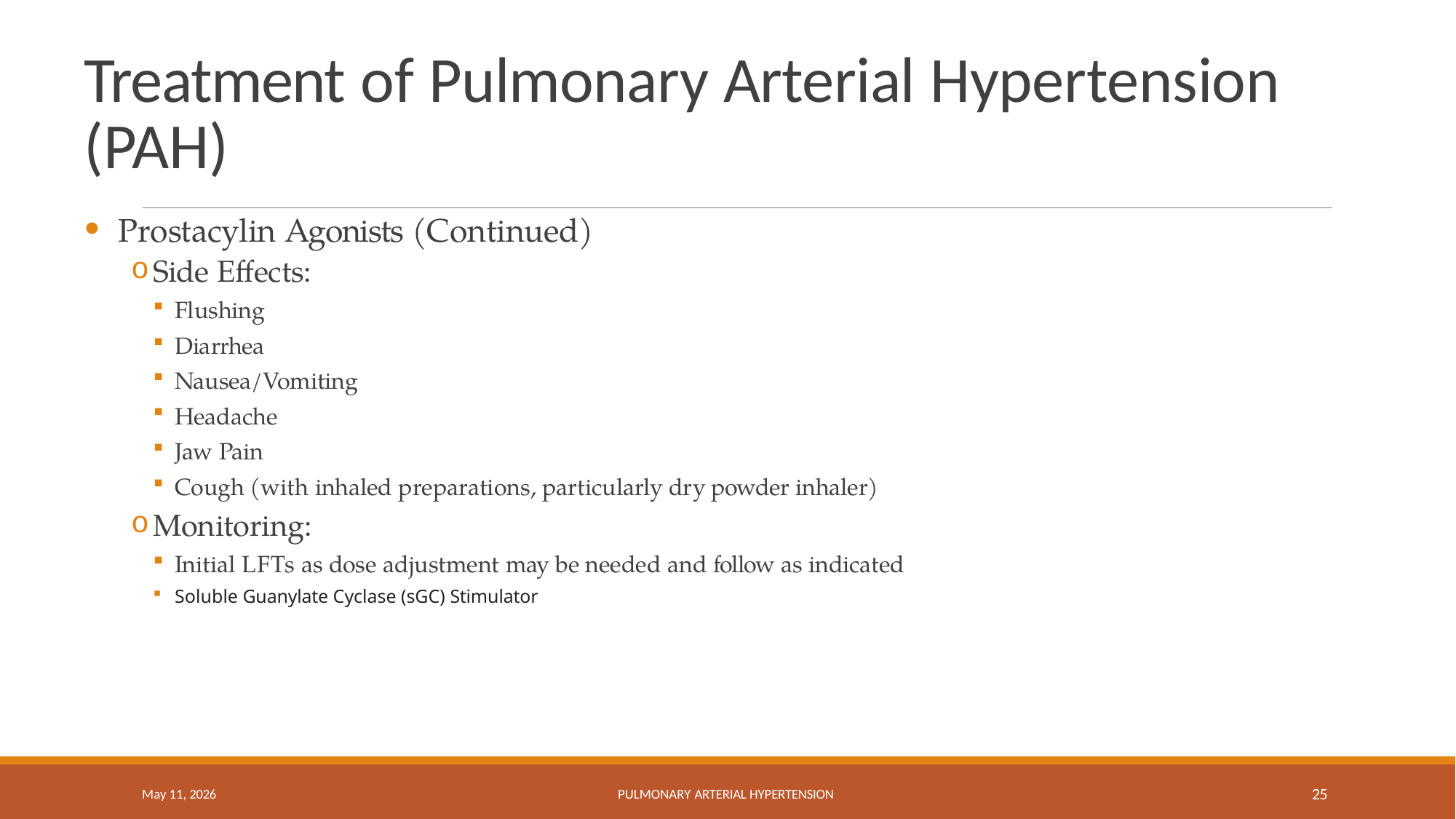

# Treatment of Pulmonary Arterial Hypertension (PAH)
Prostacylin Agonists (Continued)
Side Effects:
Flushing
Diarrhea
Nausea/Vomiting
Headache
Jaw Pain
Cough (with inhaled preparations, particularly dry powder inhaler)
Monitoring:
Initial LFTs as dose adjustment may be needed and follow as indicated
Soluble Guanylate Cyclase (sGC) Stimulator
25
May 11, 2026
PULMONARY ARTERIAL HYPERTENSION